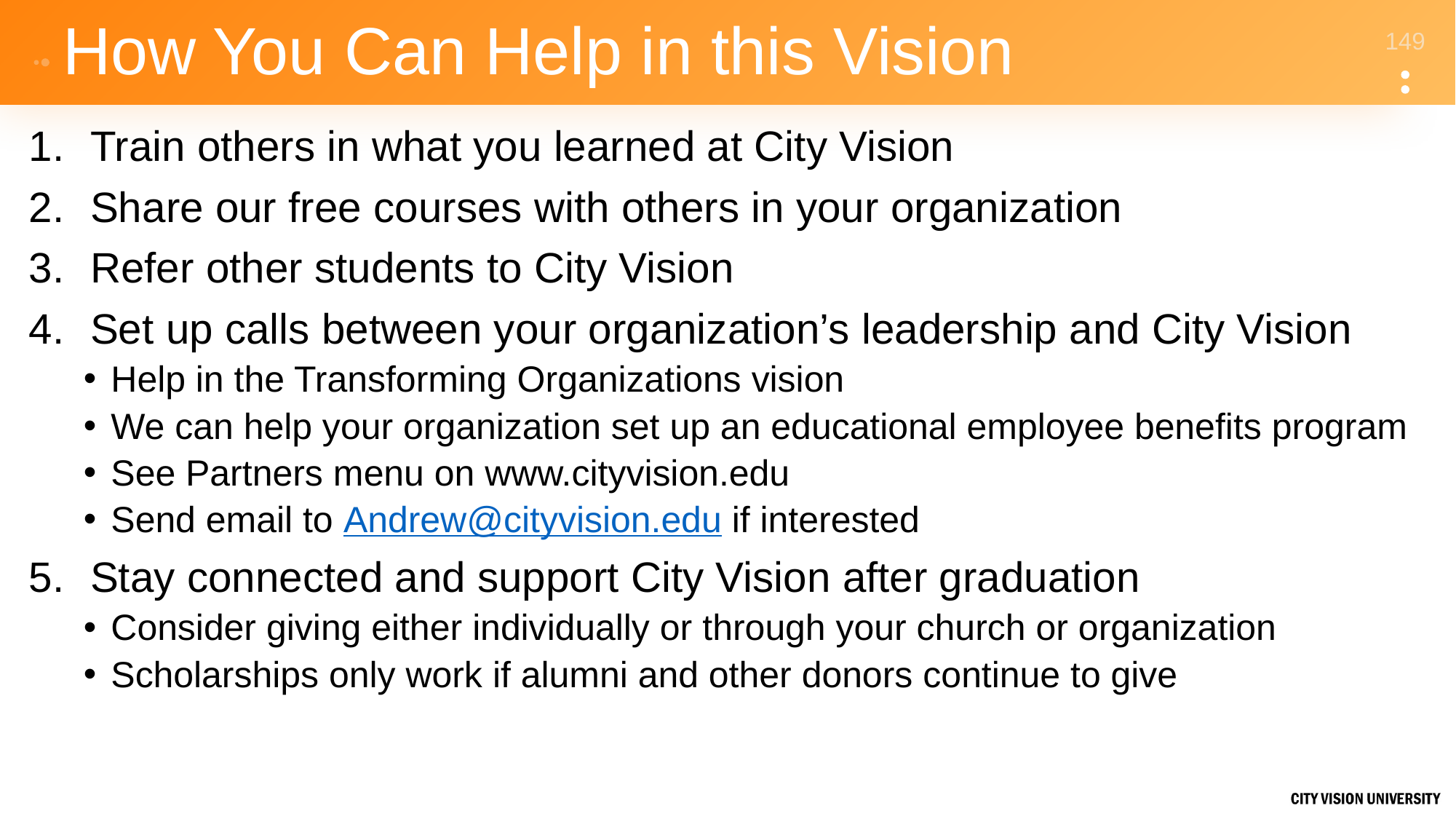

# How You Can Help in this Vision
Train others in what you learned at City Vision
Share our free courses with others in your organization
Refer other students to City Vision
Set up calls between your organization’s leadership and City Vision
Help in the Transforming Organizations vision
We can help your organization set up an educational employee benefits program
See Partners menu on www.cityvision.edu
Send email to Andrew@cityvision.edu if interested
Stay connected and support City Vision after graduation
Consider giving either individually or through your church or organization
Scholarships only work if alumni and other donors continue to give